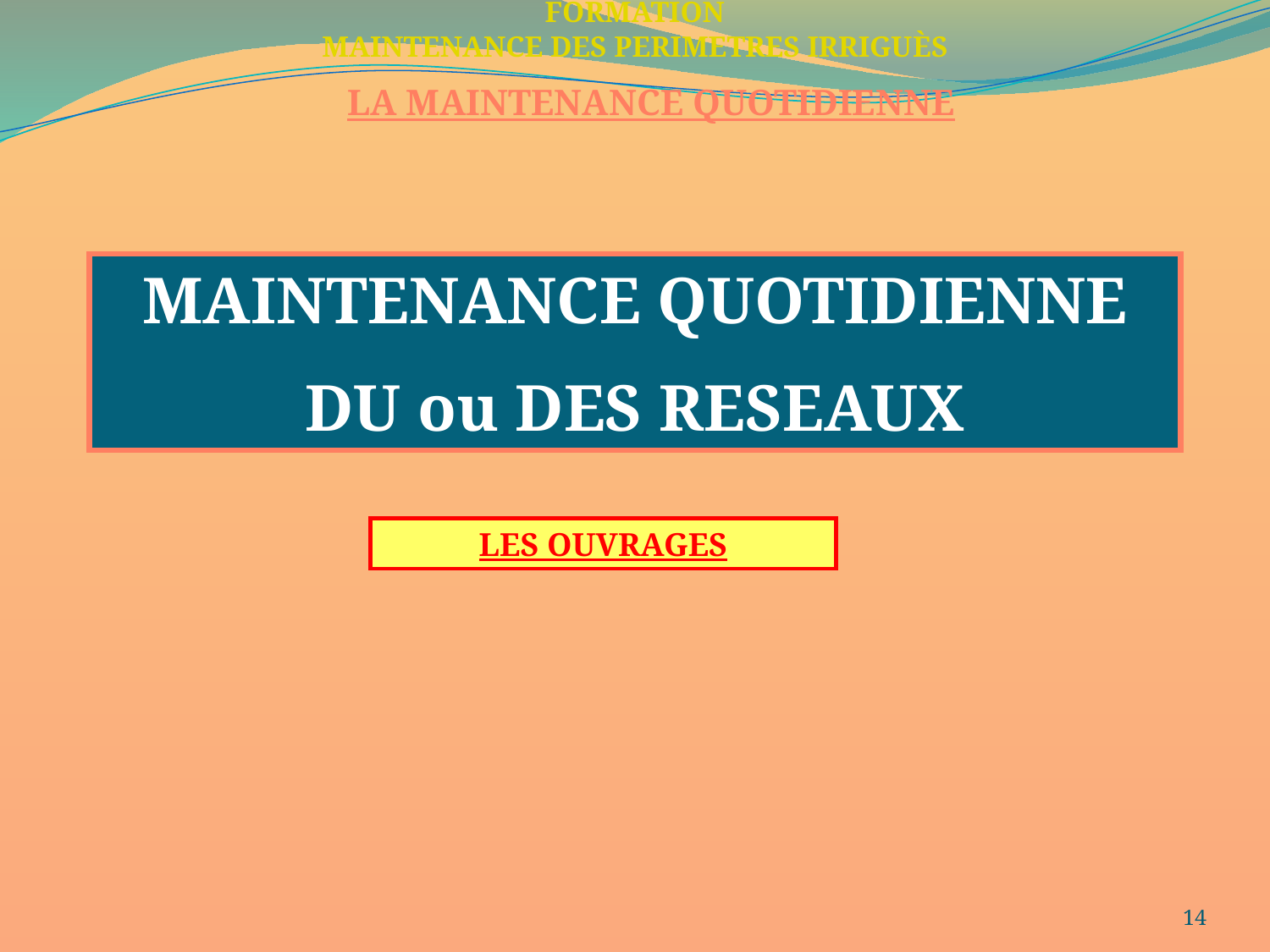

FORMATION
MAINTENANCE DES PERIMETRES IRRIGUÈS
LA MAINTENANCE QUOTIDIENNE
MAINTENANCE QUOTIDIENNE
DU ou DES RESEAUX
LES OUVRAGES
14